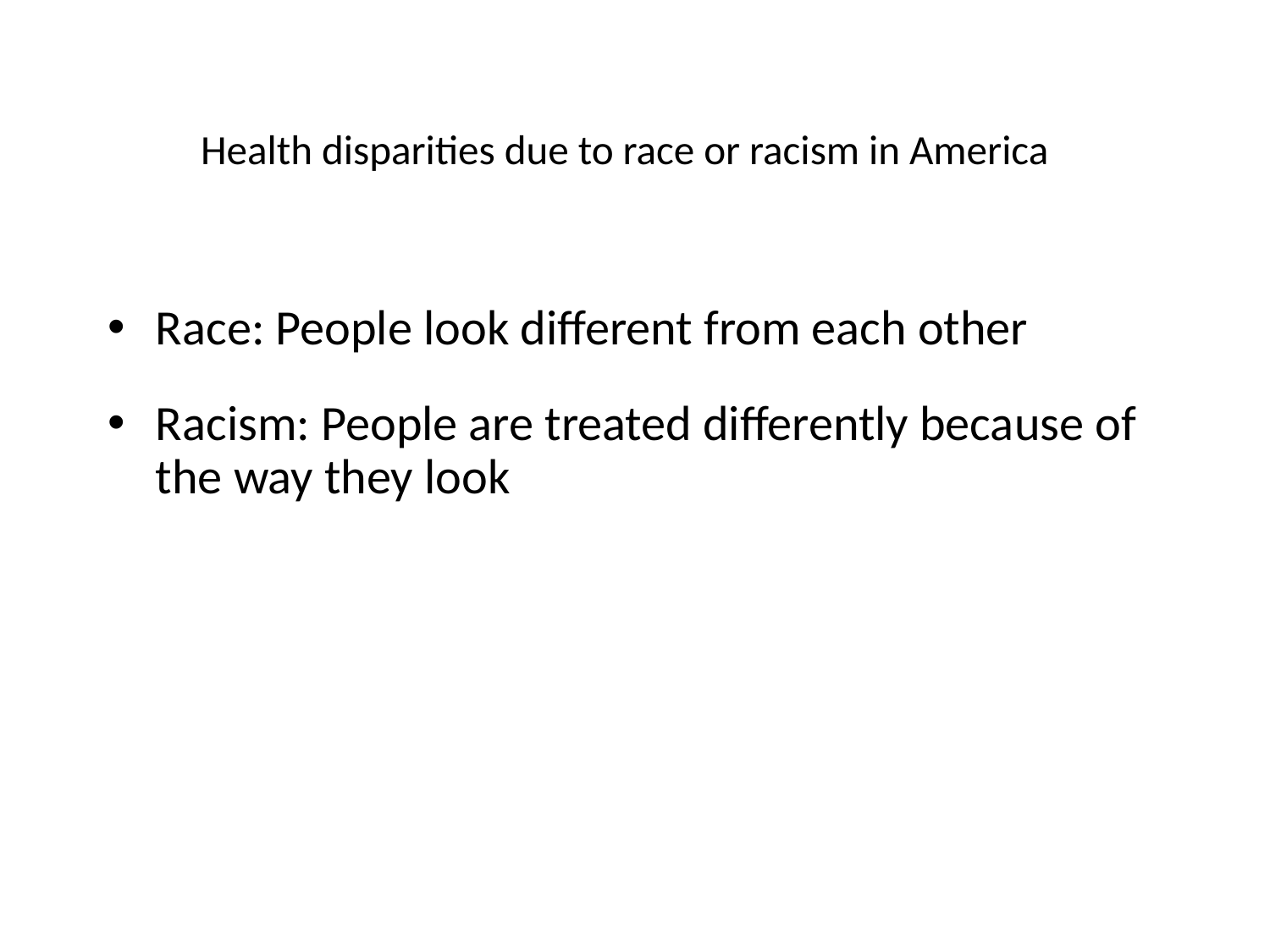

# Health disparities due to race or racism in America
Race: People look different from each other
Racism: People are treated differently because of the way they look